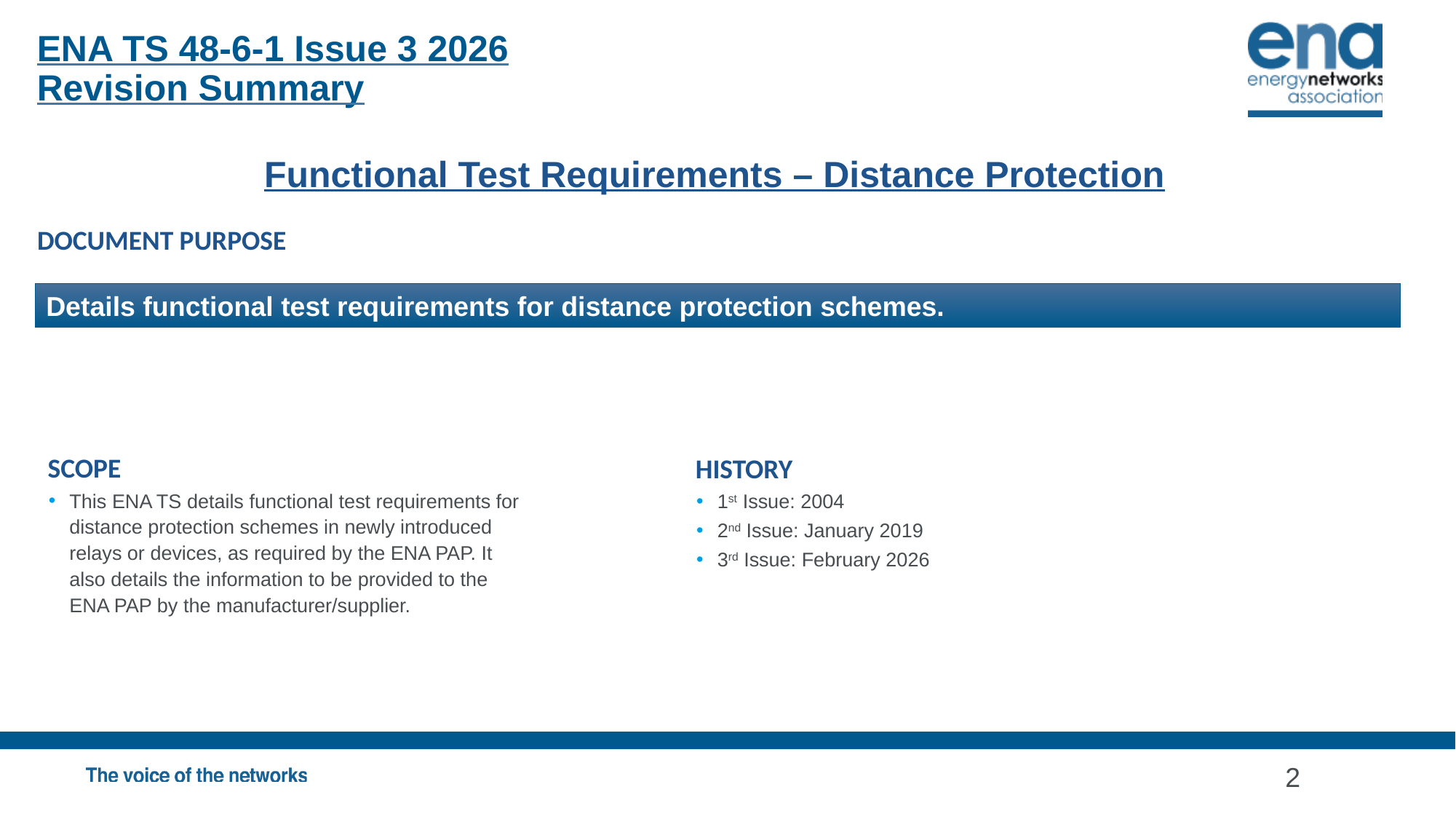

ENA TS 48-6-1 Issue 3 2026
Revision Summary
Functional Test Requirements – Distance Protection

DOCUMENT PURPOSE
Details functional test requirements for distance protection schemes.
SCOPE
This ENA TS details functional test requirements for distance protection schemes in newly introduced relays or devices, as required by the ENA PAP. It also details the information to be provided to the ENA PAP by the manufacturer/supplier.
HISTORY
1st Issue: 2004
2nd Issue: January 2019
3rd Issue: February 2026
2